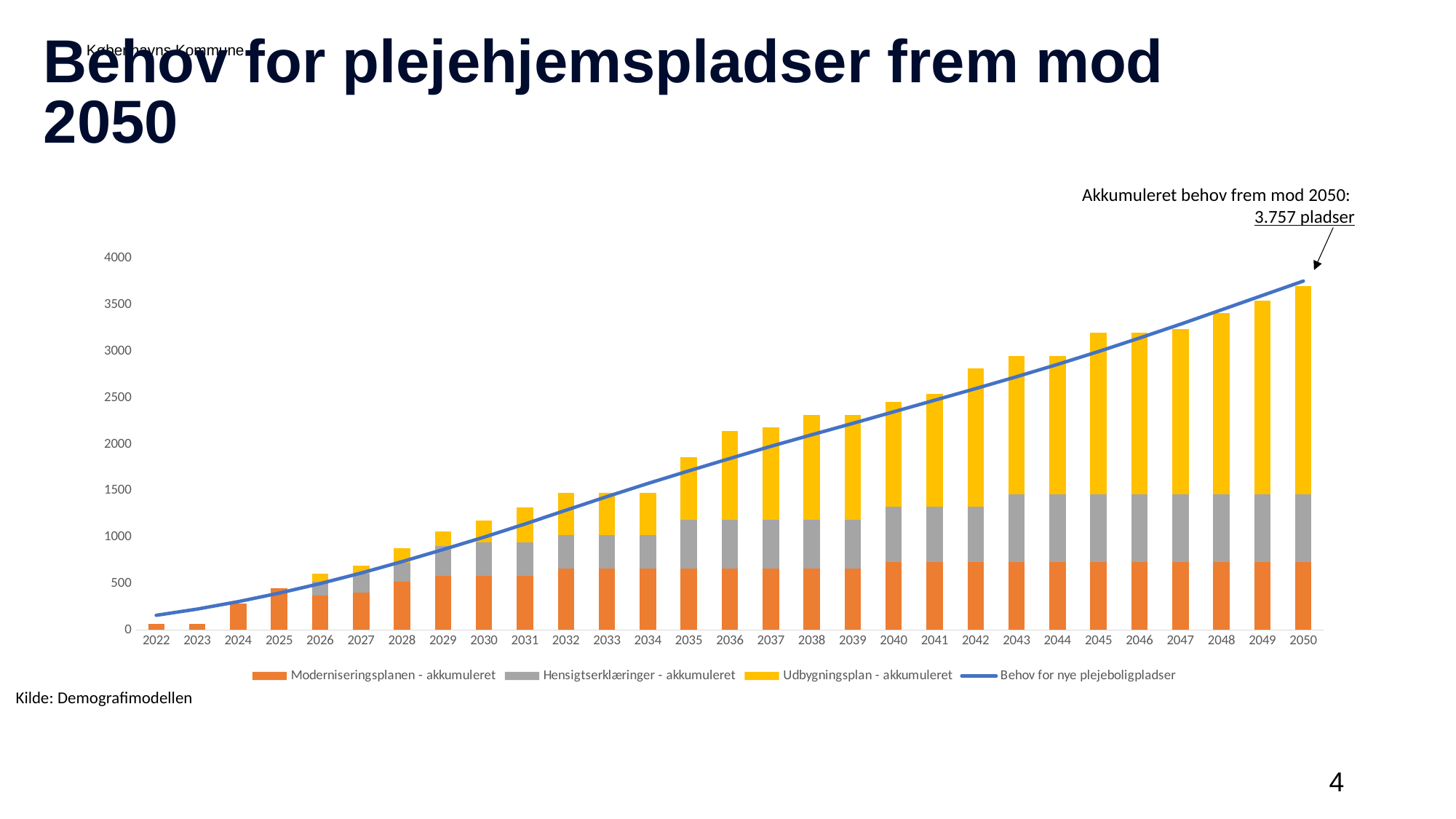

# Behov for plejehjemspladser frem mod 2050
Akkumuleret behov frem mod 2050:
3.757 pladser

### Chart

| Category |  |  |  |  |
|---|---|---|---|---|
| 2022 | 68.0 | 0.0 | 0.0 | 158.64961347882388 |
| 2023 | 68.0 | 0.0 | 0.0 | 225.64961347882388 |
| 2024 | 283.0 | 0.0 | 0.0 | 305.5073505724536 |
| 2025 | 451.0 | 0.0 | 0.0 | 397.5268060299587 |
| 2026 | 372.0 | 150.0 | 86.0 | 500.142966361925 |
| 2027 | 404.0 | 200.0 | 86.0 | 613.594844175684 |
| 2028 | 524.0 | 200.0 | 156.0 | 736.446794426039 |
| 2029 | 584.0 | 320.0 | 156.0 | 866.1001966838732 |
| 2030 | 584.0 | 360.0 | 236.0 | 999.9355806290849 |
| 2031 | 584.0 | 360.0 | 376.0 | 1141.6339970819909 |
| 2032 | 664.0 | 360.0 | 456.0 | 1289.9412889309965 |
| 2033 | 664.0 | 360.0 | 456.0 | 1436.6200620123145 |
| 2034 | 664.0 | 360.0 | 456.0 | 1578.2384940562317 |
| 2035 | 664.0 | 520.0 | 681.0 | 1713.5581709059065 |
| 2036 | 664.0 | 520.0 | 956.0 | 1847.2490965780962 |
| 2037 | 664.0 | 520.0 | 996.0 | 1978.1029588507142 |
| 2038 | 664.0 | 520.0 | 1131.0 | 2102.642139632254 |
| 2039 | 664.0 | 520.0 | 1131.0 | 2225.3498281931174 |
| 2040 | 734.0 | 590.0 | 1131.0 | 2349.7415188553673 |
| 2041 | 734.0 | 590.0 | 1221.0 | 2474.617265135258 |
| 2042 | 734.0 | 590.0 | 1491.0 | 2599.7800433627535 |
| 2043 | 734.0 | 725.0 | 1491.0 | 2727.644531690341 |
| 2044 | 734.0 | 725.0 | 1491.0 | 2860.433925125963 |
| 2045 | 734.0 | 725.0 | 1741.0 | 2999.2712765297265 |
| 2046 | 734.0 | 725.0 | 1741.0 | 3143.7218960566815 |
| 2047 | 734.0 | 725.0 | 1781.0 | 3293.135165019482 |
| 2048 | 734.0 | 725.0 | 1956.0 | 3447.392539875712 |
| 2049 | 734.0 | 725.0 | 2091.0 | 3602.6980630141857 |
| 2050 | 734.0 | 725.0 | 2241.0 | 3757.4936017208483 |
Kilde: Demografimodellen
4